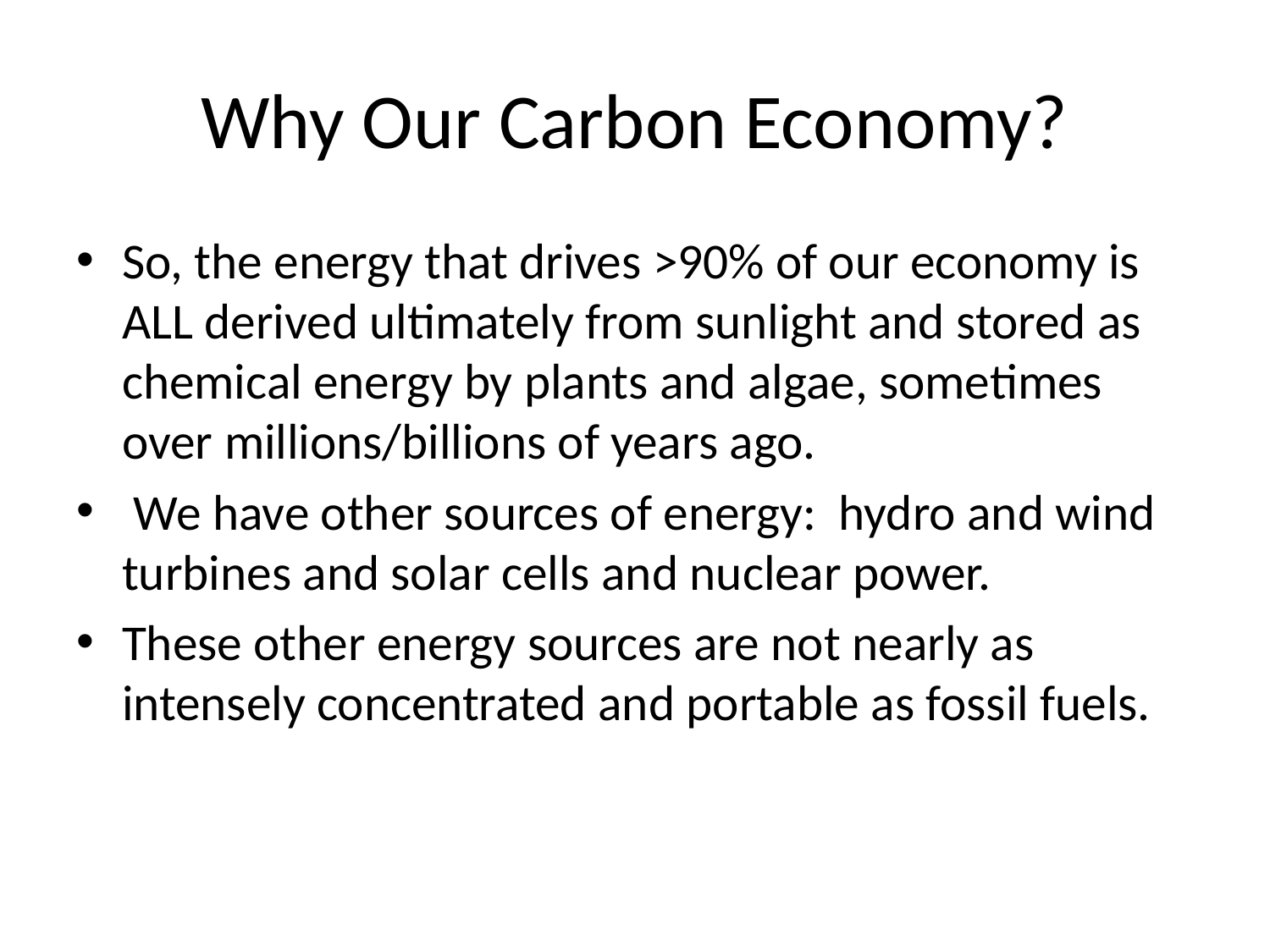

# Why Our Carbon Economy?
So, the energy that drives >90% of our economy is ALL derived ultimately from sunlight and stored as chemical energy by plants and algae, sometimes over millions/billions of years ago.
 We have other sources of energy:  hydro and wind turbines and solar cells and nuclear power.
These other energy sources are not nearly as intensely concentrated and portable as fossil fuels.